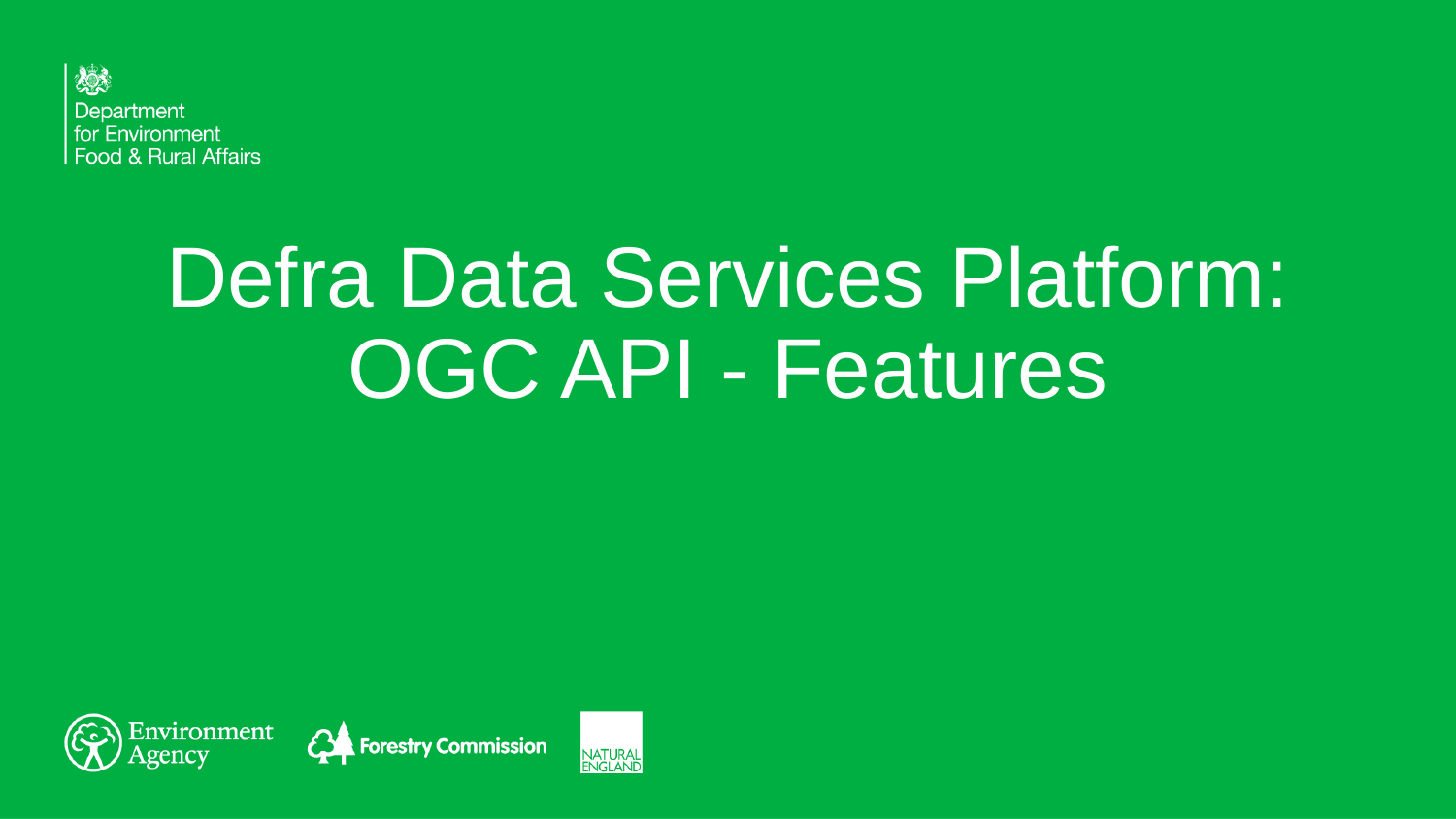

# Defra Data Services Platform: OGC API - Features